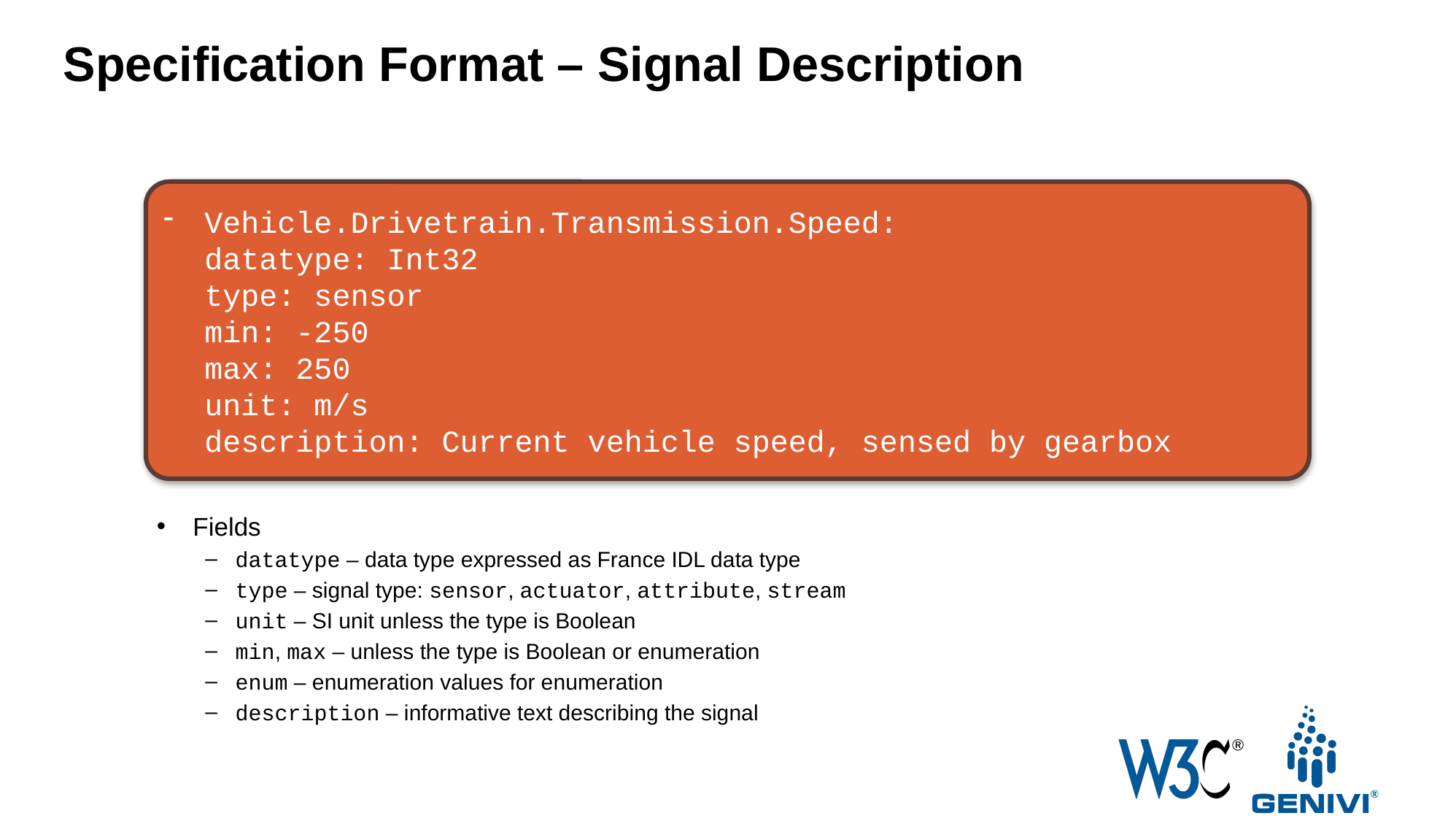

Specification Format – Signal Description
Vehicle.Drivetrain.Transmission.Speed:
datatype: Int32
type: sensor
min: -250
max: 250
unit: m/s
description: Current vehicle speed, sensed by gearbox
Fields
datatype – data type expressed as France IDL data type
type – signal type: sensor, actuator, attribute, stream
unit – SI unit unless the type is Boolean
min, max – unless the type is Boolean or enumeration
enum – enumeration values for enumeration
description – informative text describing the signal